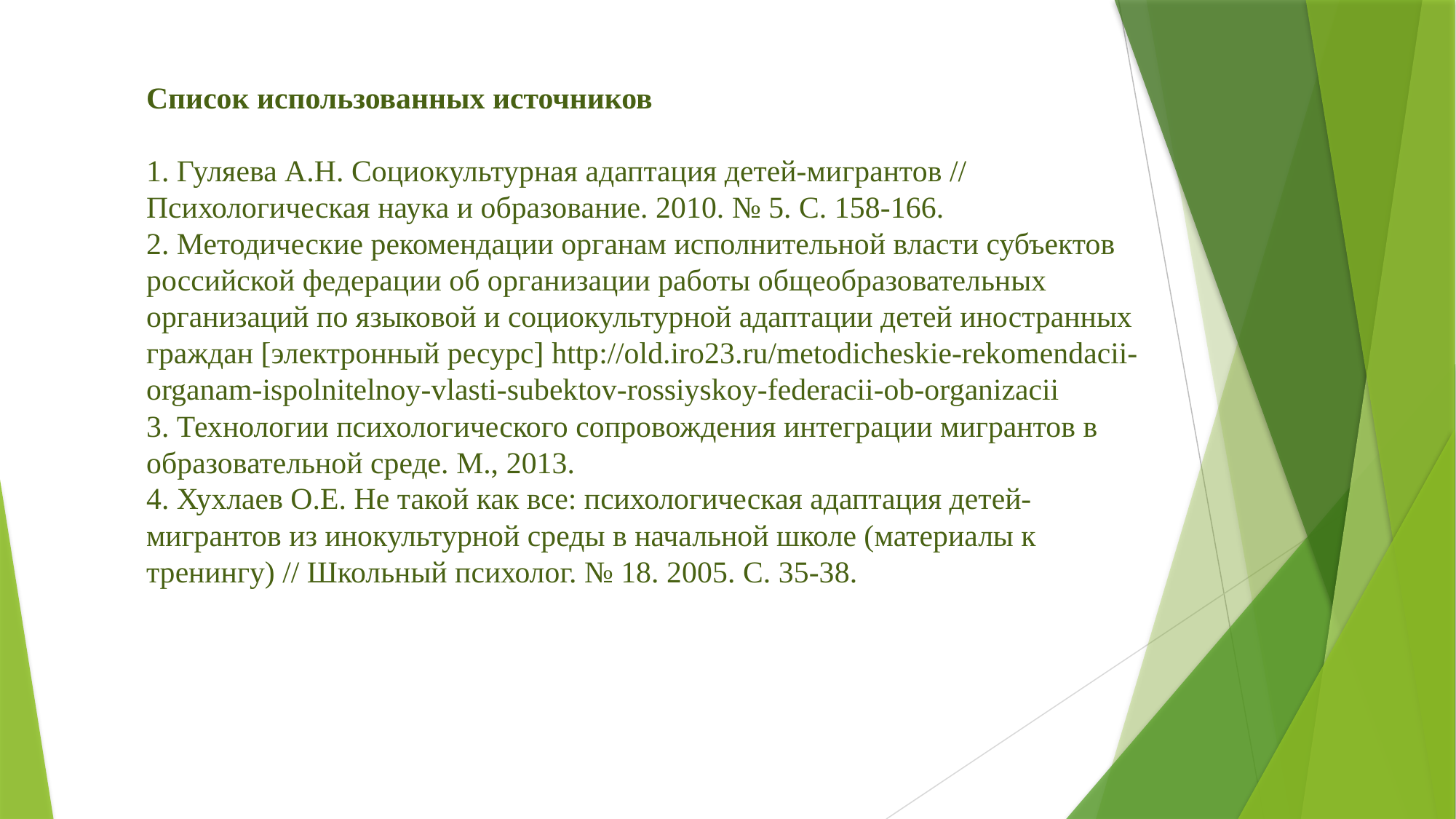

# Список использованных источников 1. Гуляева А.Н. Социокультурная адаптация детей-мигрантов // Психологическая наука и образование. 2010. № 5. С. 158-166. 2. Методические рекомендации органам исполнительной власти субъектов российской федерации об организации работы общеобразовательных организаций по языковой и социокультурной адаптации детей иностранных граждан [электронный ресурс] http://old.iro23.ru/metodicheskie-rekomendacii-organam-ispolnitelnoy-vlasti-subektov-rossiyskoy-federacii-ob-organizacii 3. Технологии психологического сопровождения интеграции мигрантов в образовательной среде. М., 2013. 4. Хухлаев О.Е. Не такой как все: психологическая адаптация детей-мигрантов из инокультурной среды в начальной школе (материалы к тренингу) // Школьный психолог. № 18. 2005. С. 35-38.